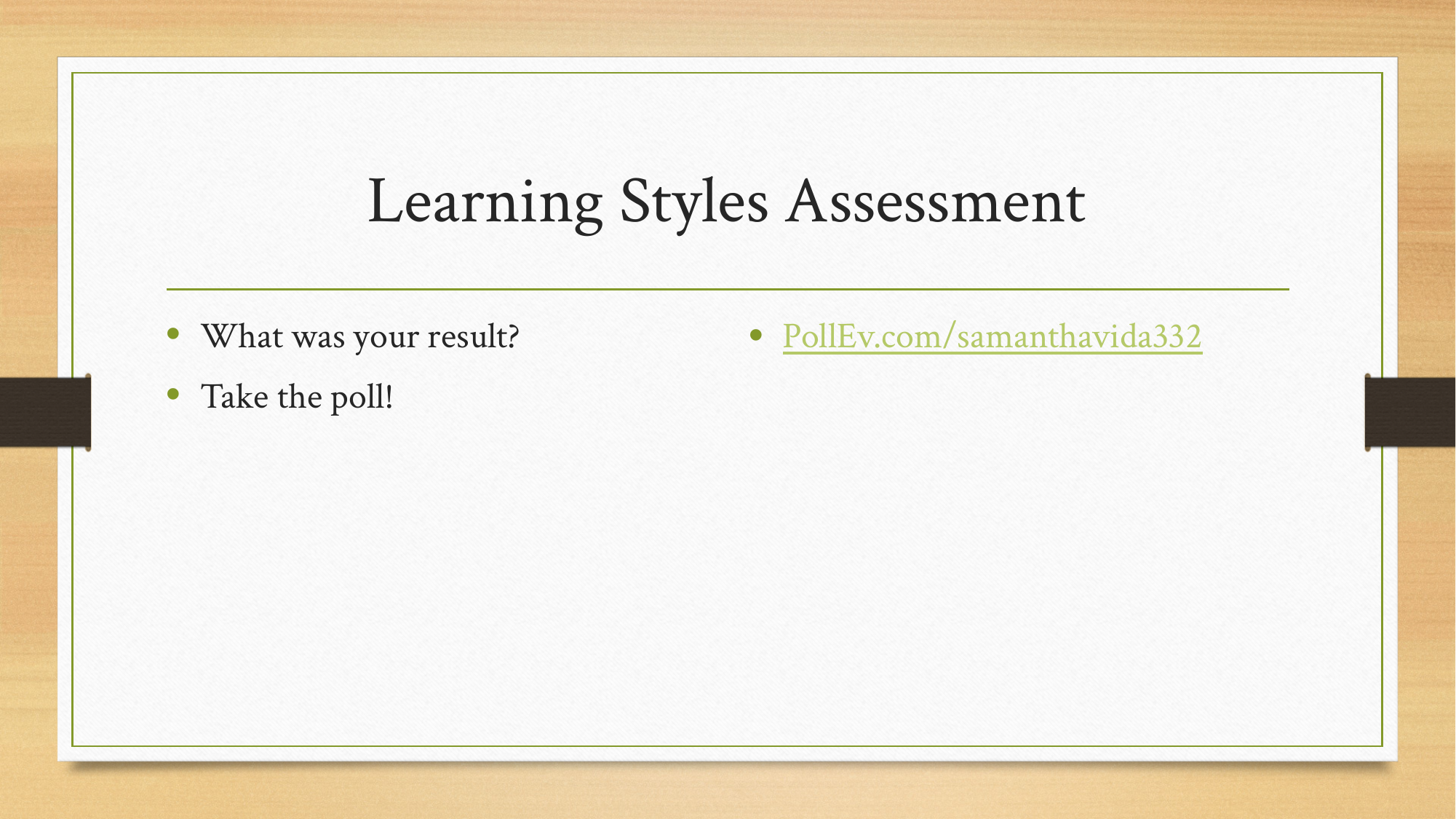

# Learning Styles Assessment
What was your result?
Take the poll!
PollEv.com/samanthavida332